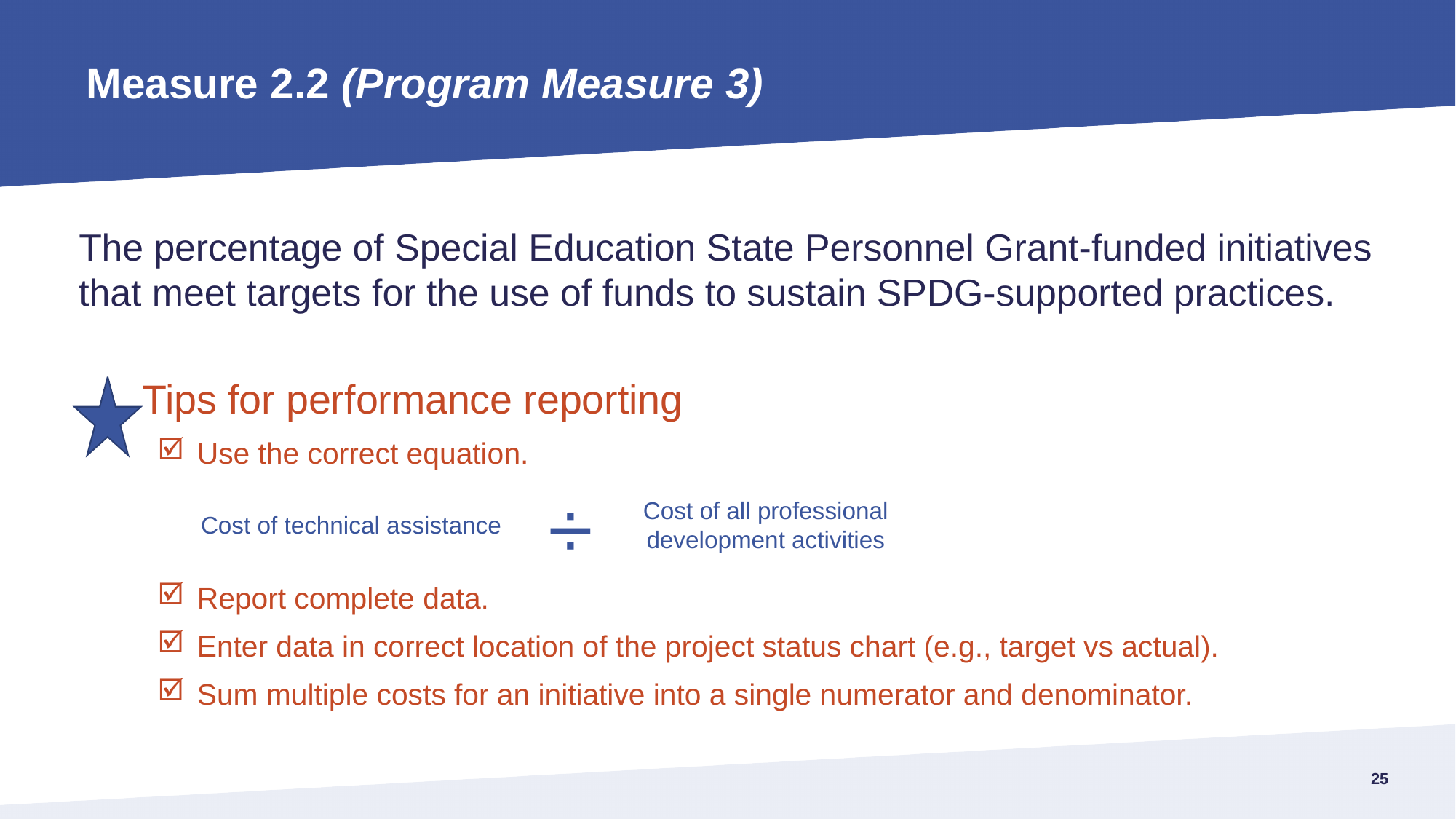

# Measure 2.2 (Program Measure 3)
The percentage of Special Education State Personnel Grant-funded initiatives that meet targets for the use of funds to sustain SPDG-supported practices.

      Tips for performance reporting
Use the correct equation.

Report complete data.
Enter data in correct location of the project status chart (e.g., target vs actual).
Sum multiple costs for an initiative into a single numerator and denominator.

Cost of technical assistance
Cost of all professional development activities
÷
25